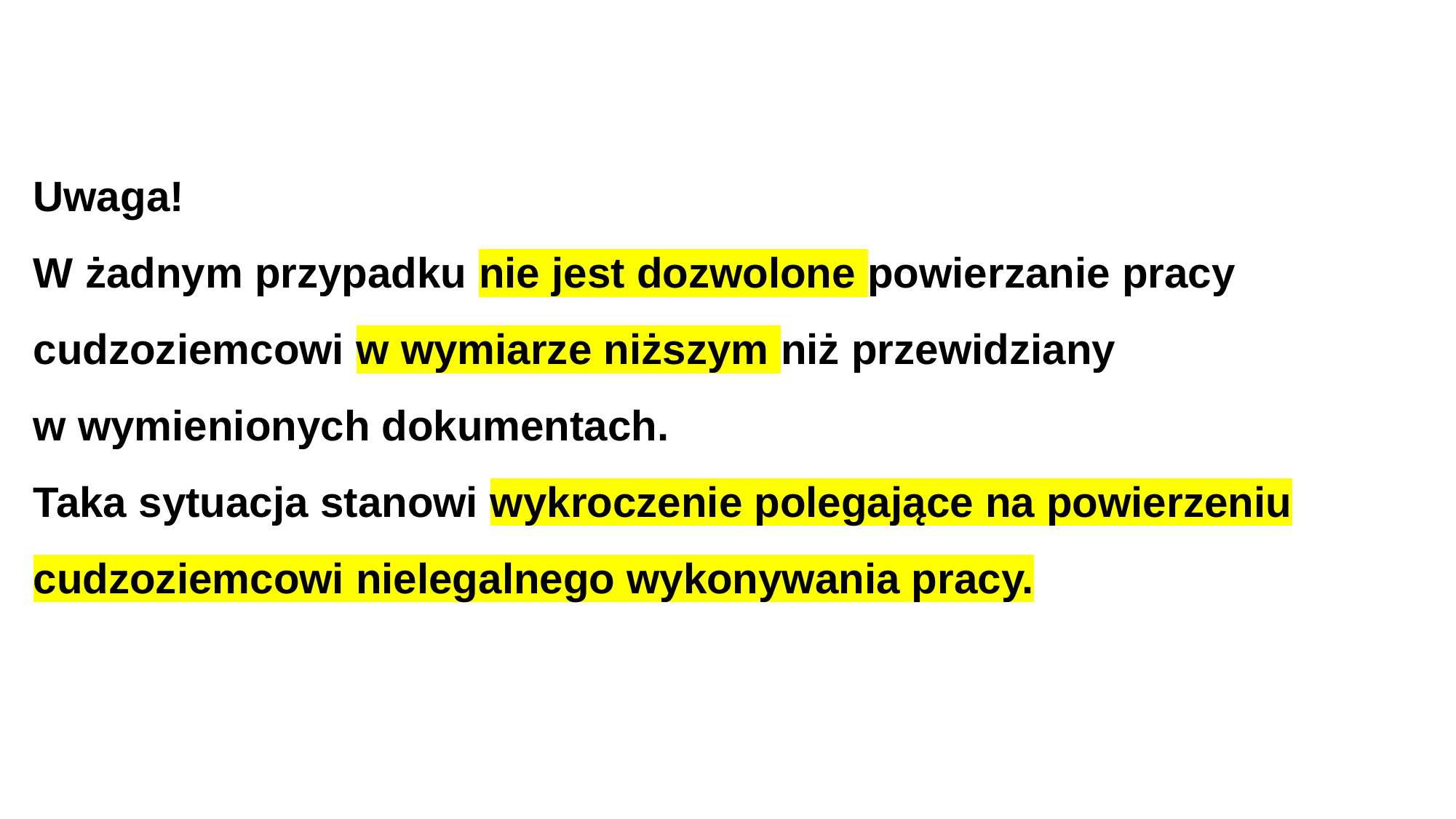

Uwaga!
W żadnym przypadku nie jest dozwolone powierzanie pracy cudzoziemcowi w wymiarze niższym niż przewidziany
w wymienionych dokumentach.
Taka sytuacja stanowi wykroczenie polegające na powierzeniu cudzoziemcowi nielegalnego wykonywania pracy.